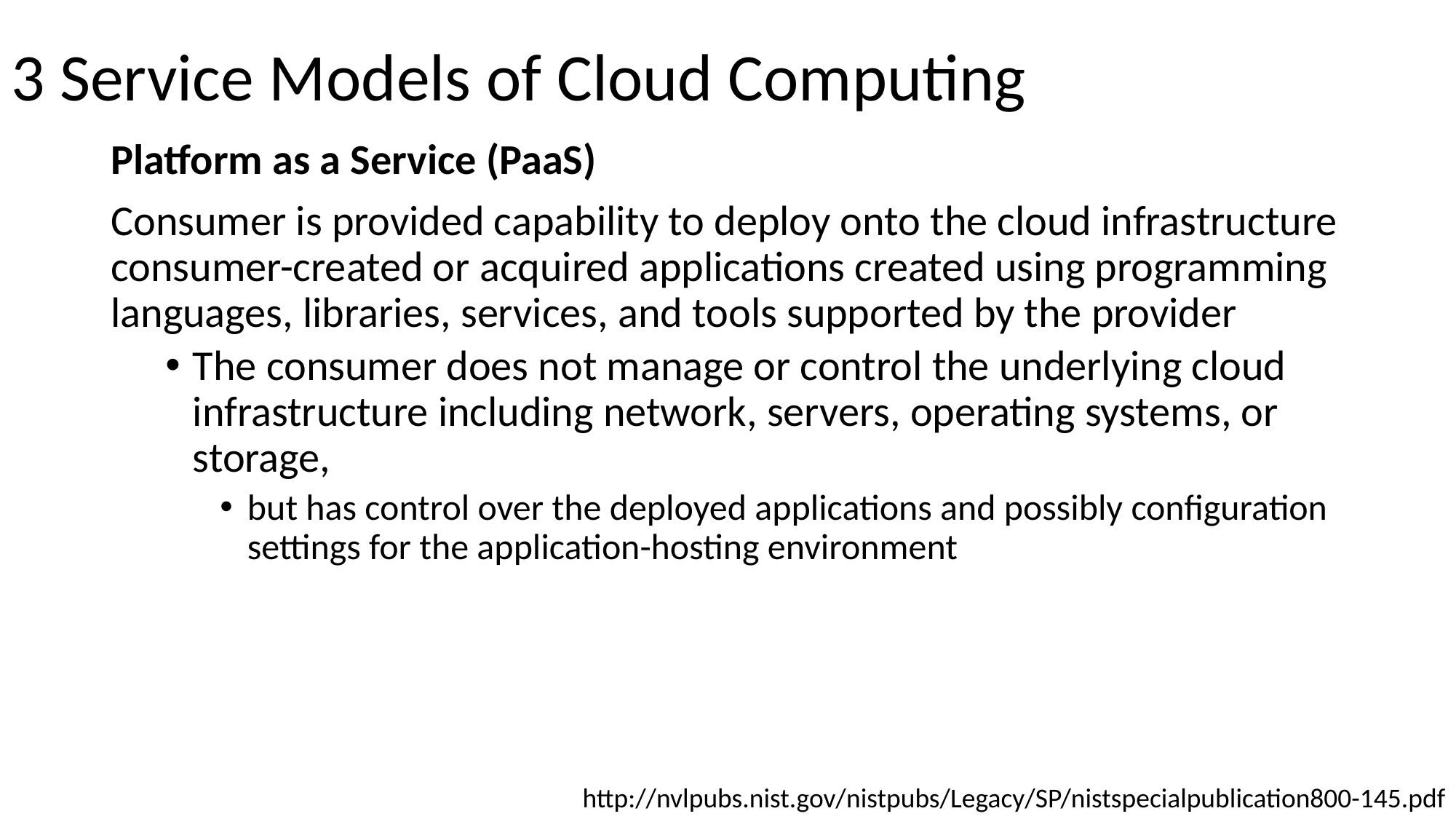

# 3 Service Models of Cloud Computing
Platform as a Service (PaaS)
Consumer is provided capability to deploy onto the cloud infrastructure consumer-created or acquired applications created using programming languages, libraries, services, and tools supported by the provider
The consumer does not manage or control the underlying cloud infrastructure including network, servers, operating systems, or storage,
but has control over the deployed applications and possibly configuration settings for the application-hosting environment
http://nvlpubs.nist.gov/nistpubs/Legacy/SP/nistspecialpublication800-145.pdf